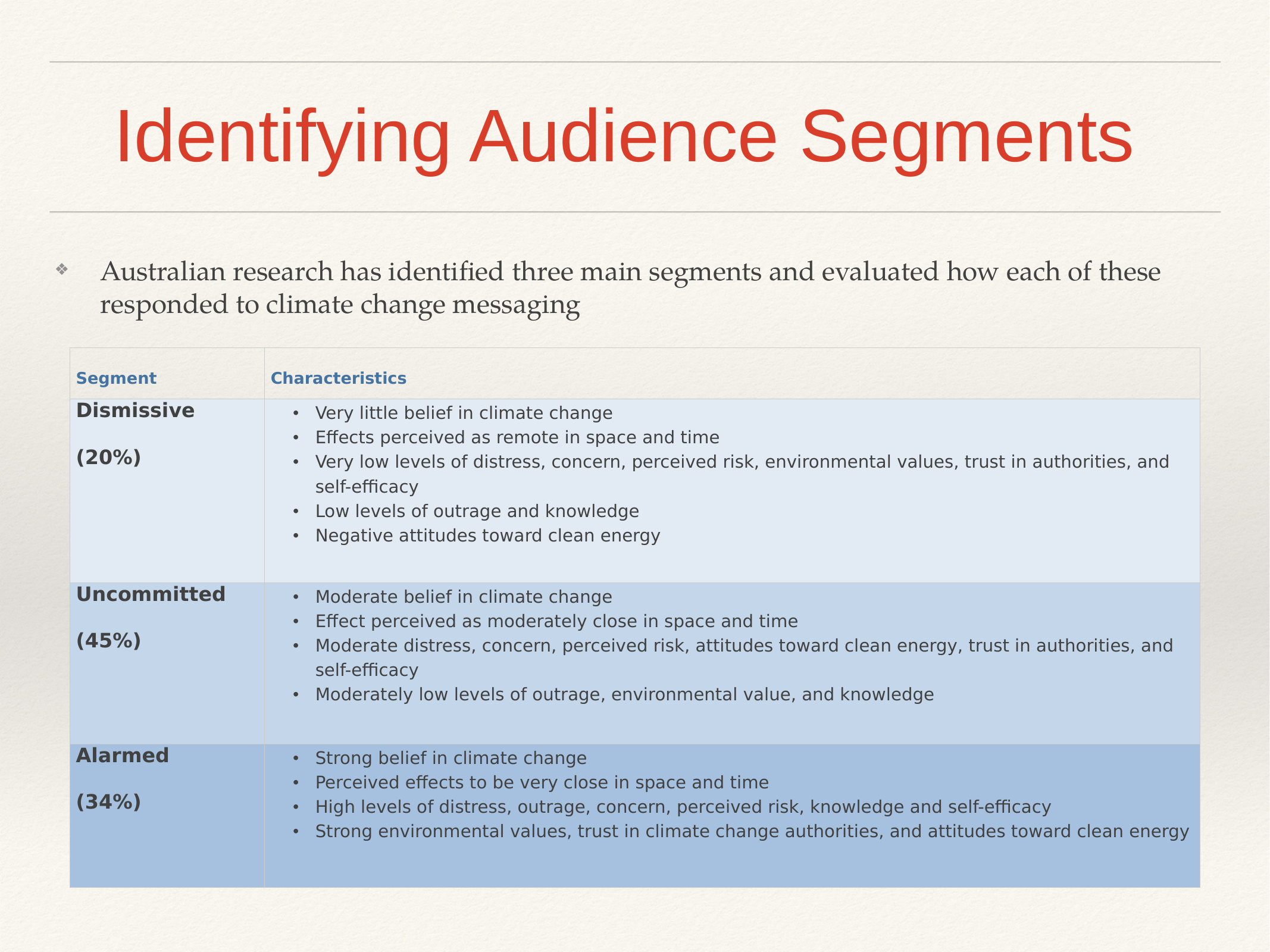

# Identifying Audience Segments
Australian research has identified three main segments and evaluated how each of these responded to climate change messaging
| Segment | Characteristics |
| --- | --- |
| Dismissive (20%) | • Very little belief in climate change • Effects perceived as remote in space and time • Very low levels of distress, concern, perceived risk, environmental values, trust in authorities, and self-efficacy • Low levels of outrage and knowledge • Negative attitudes toward clean energy |
| Uncommitted (45%) | • Moderate belief in climate change • Effect perceived as moderately close in space and time • Moderate distress, concern, perceived risk, attitudes toward clean energy, trust in authorities, and self-efficacy • Moderately low levels of outrage, environmental value, and knowledge |
| Alarmed (34%) | • Strong belief in climate change • Perceived effects to be very close in space and time • High levels of distress, outrage, concern, perceived risk, knowledge and self-efficacy • Strong environmental values, trust in climate change authorities, and attitudes toward clean energy |